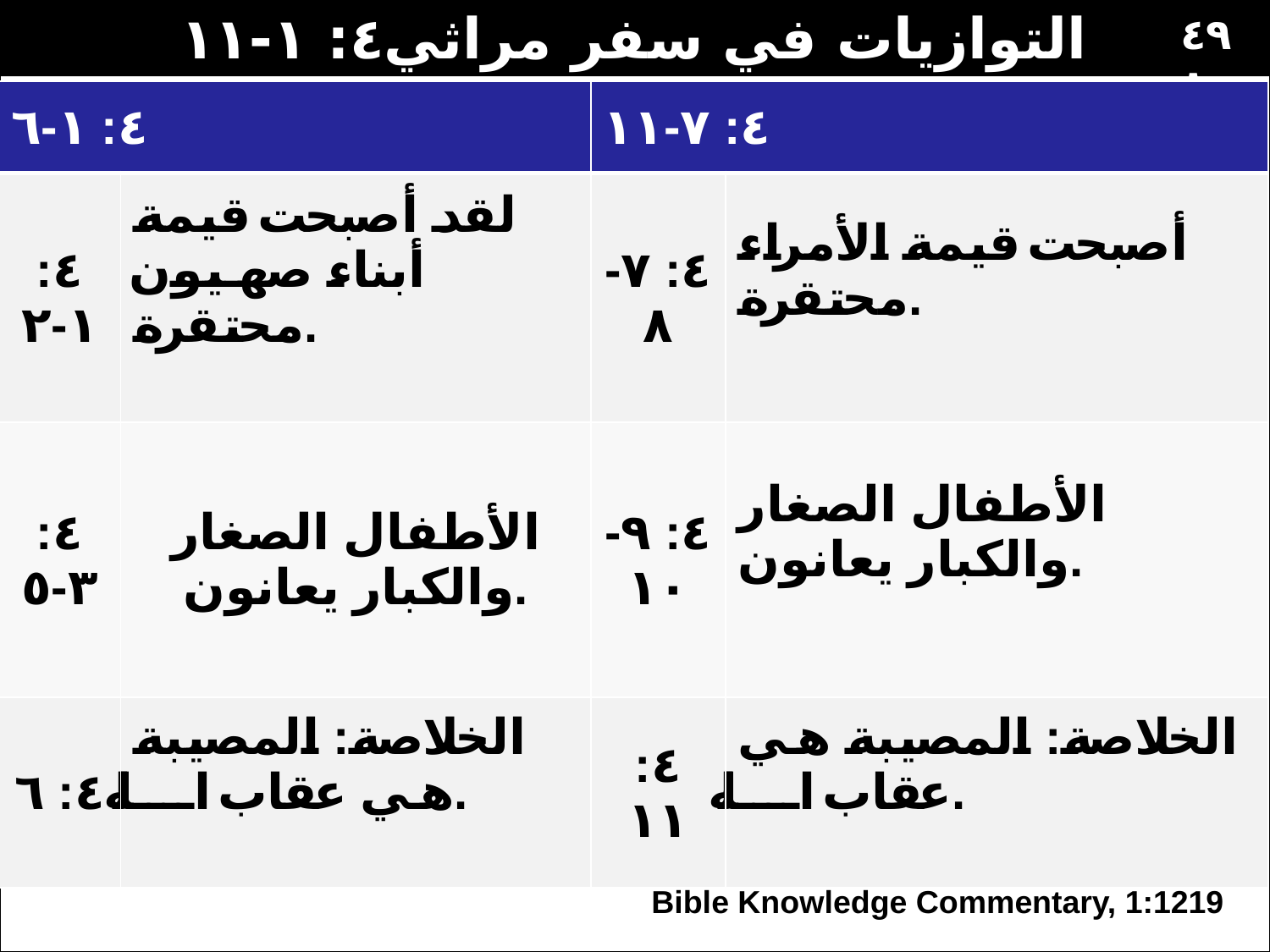

التوازيات في سفر مراثي٤: ١-١١
٤٩٨
| ٤: ١-٦ |  | ٤: ٧-١١ |  |
| --- | --- | --- | --- |
| ٤: ١-٢ | لقد أصبحت قيمة أبناء صهيون محتقرة. | ٤: ٧-٨ | أصبحت قيمة الأمراء محتقرة. |
| ٤: ٣-٥ | الأطفال الصغار والكبار يعانون. | ٤: ٩-١٠ | الأطفال الصغار والكبار يعانون. |
| ٤: ٦ | الخلاصة: المصيبة هي عقاب الله. | ٤: ١١ | الخلاصة: المصيبة هي عقاب الله. |
Bible Knowledge Commentary, 1:1219